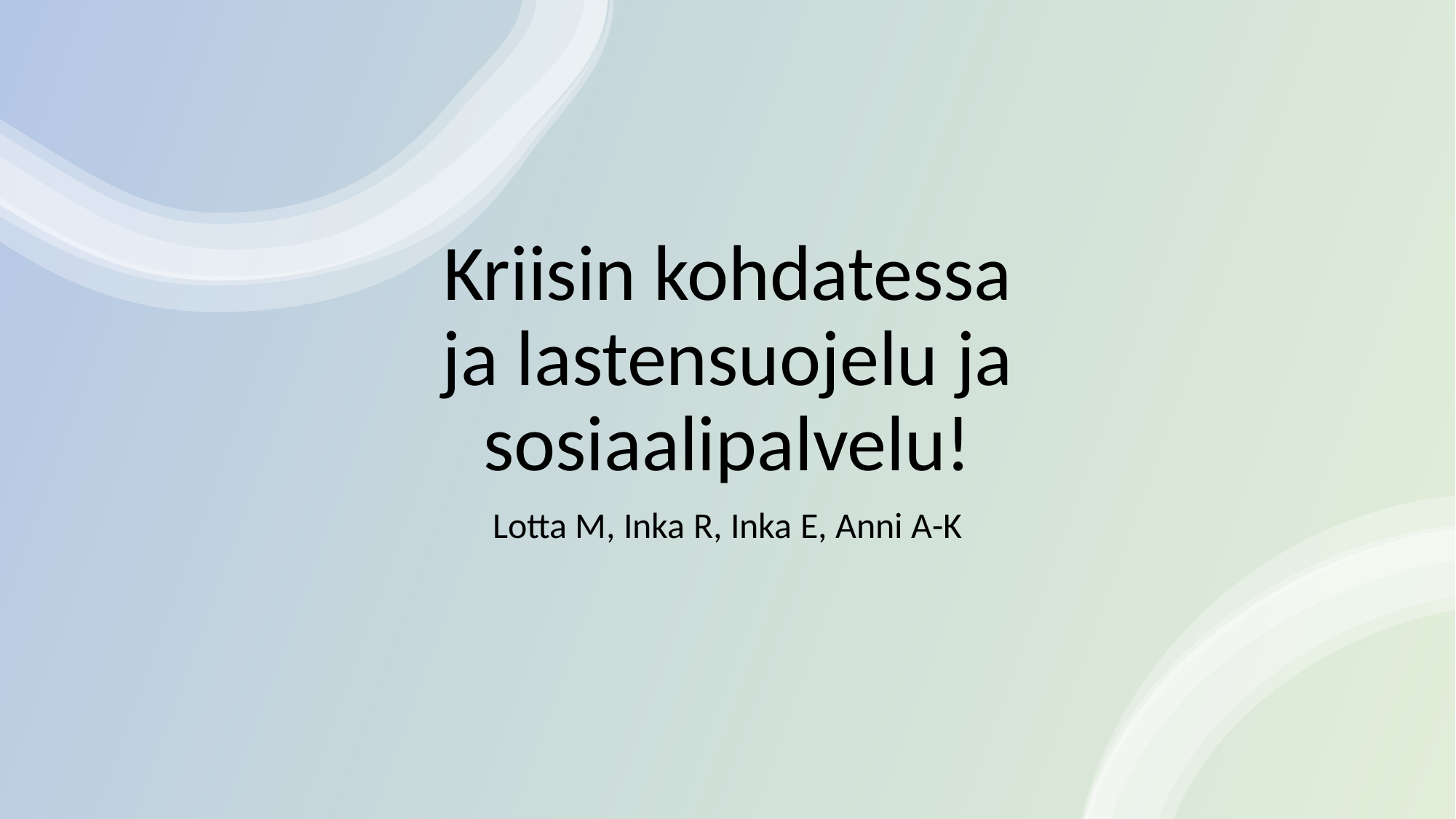

# Kriisin kohdatessa ja lastensuojelu ja sosiaalipalvelu!

Lotta M, Inka R, Inka E, Anni A-K